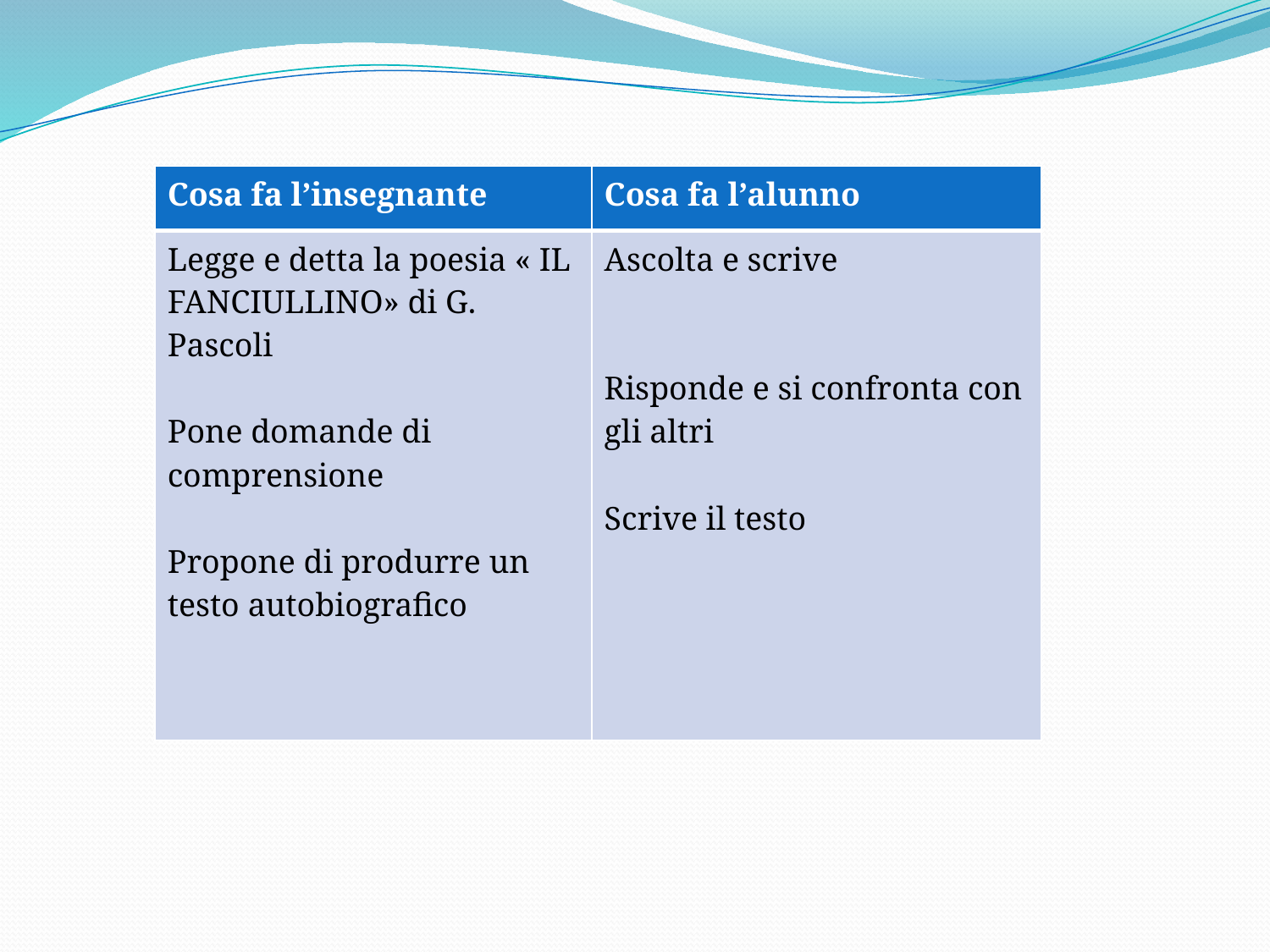

| Cosa fa l’insegnante | Cosa fa l’alunno |
| --- | --- |
| Legge e detta la poesia « IL FANCIULLINO» di G. Pascoli Pone domande di comprensione Propone di produrre un testo autobiografico | Ascolta e scrive Risponde e si confronta con gli altri Scrive il testo |